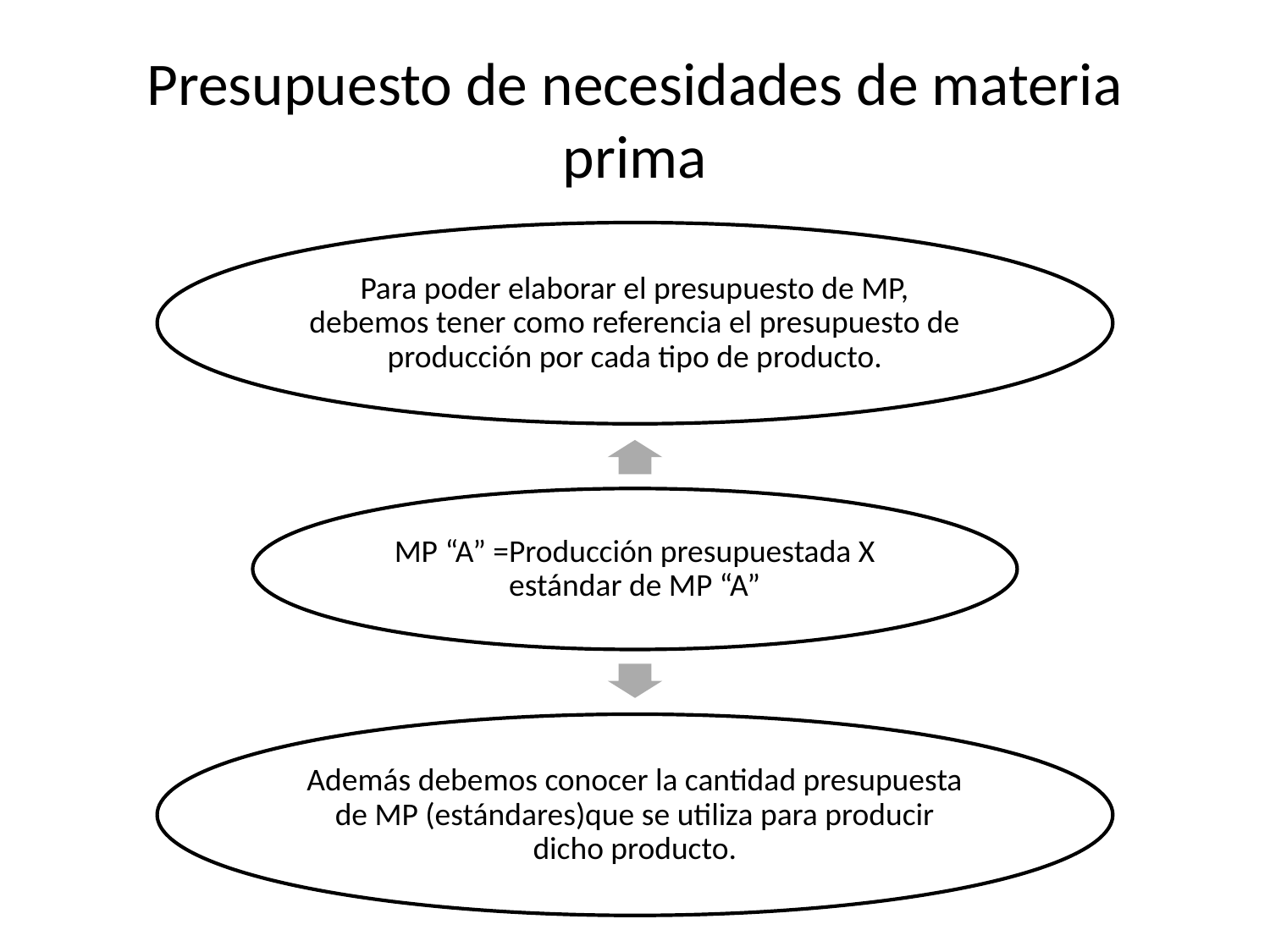

# Presupuesto de necesidades de materia prima
MP “A” =Producción presupuestada X estándar de MP “A”

Para poder elaborar el presupuesto de MP, debemos tener como referencia el presupuesto de producción por cada tipo de producto.

Además debemos conocer la cantidad presupuesta de MP (estándares)que se utiliza para producir dicho producto.